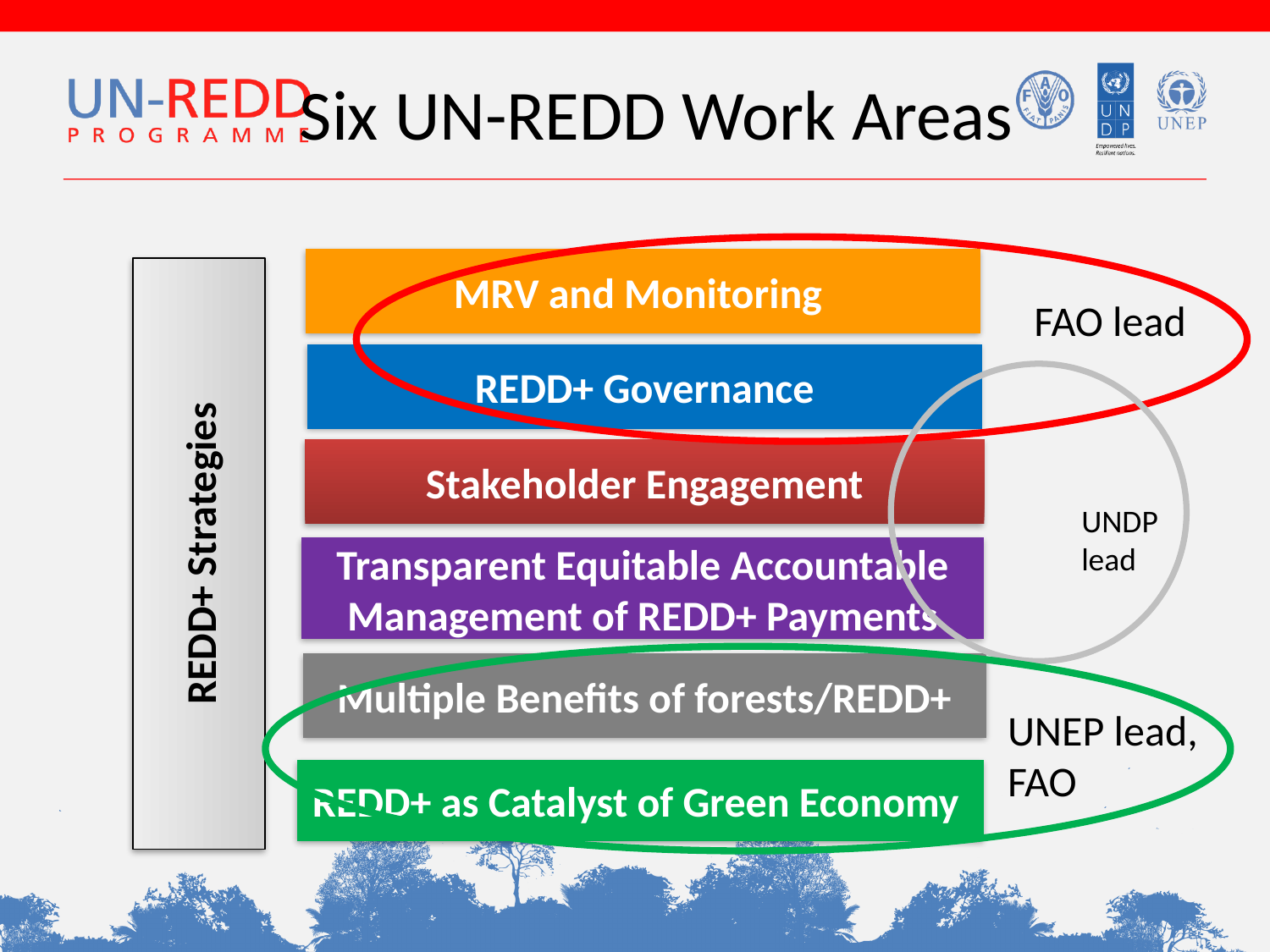

# Six UN-REDD Work Areas

MRV and Monitoring
FAO lead
REDD+ Governance

Stakeholder Engagement
REDD+ Strategies
Transparent Equitable Accountable Management of REDD+ Payments
Multiple Benefits of forests/REDD+
UNEP lead, FAO
REDD+ as Catalyst of Green Economy
UNDP lead